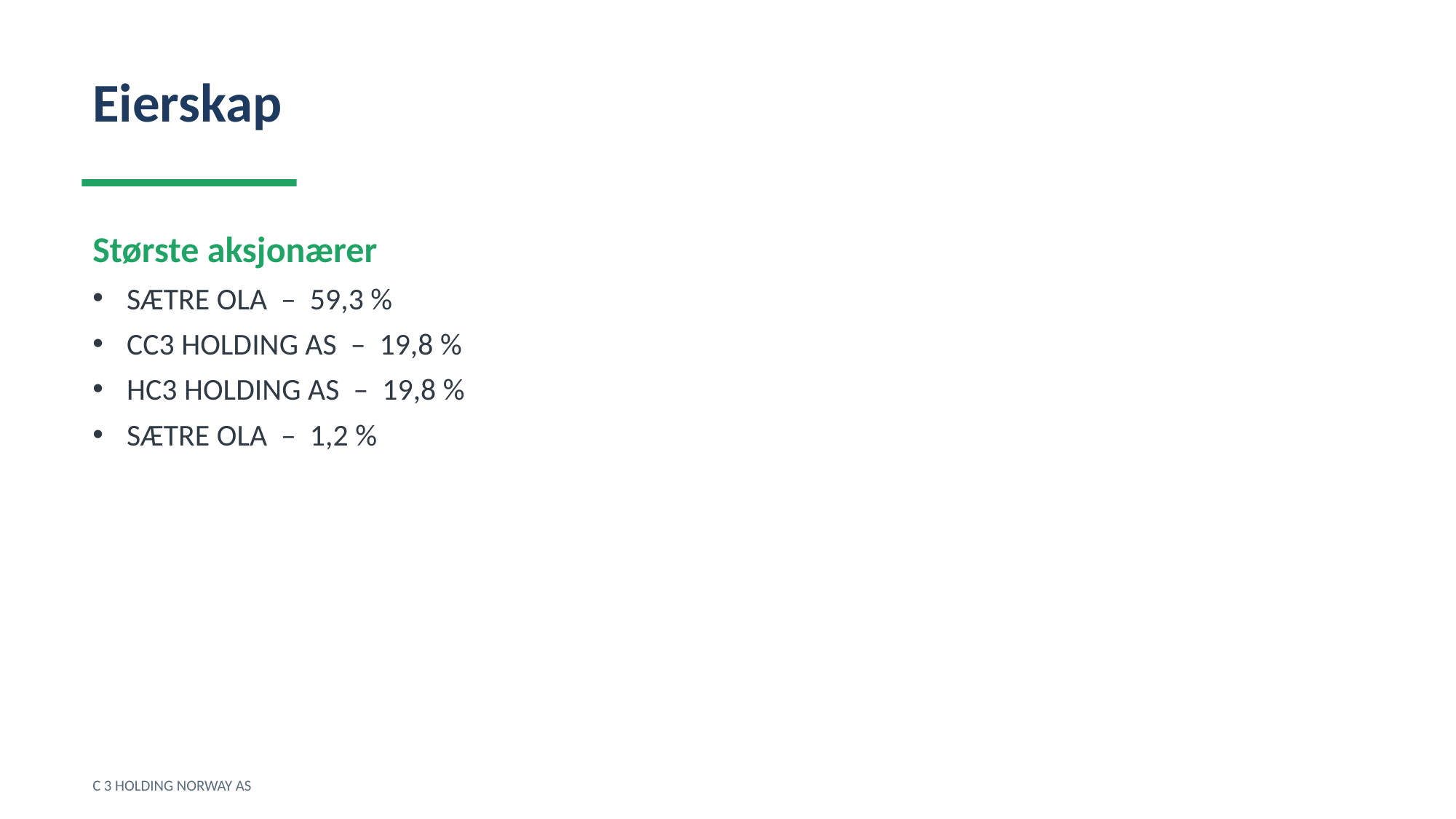

Eierskap

Største aksjonærer
SÆTRE OLA  –  59,3 %
CC3 HOLDING AS  –  19,8 %
HC3 HOLDING AS  –  19,8 %
SÆTRE OLA  –  1,2 %
C 3 HOLDING NORWAY AS